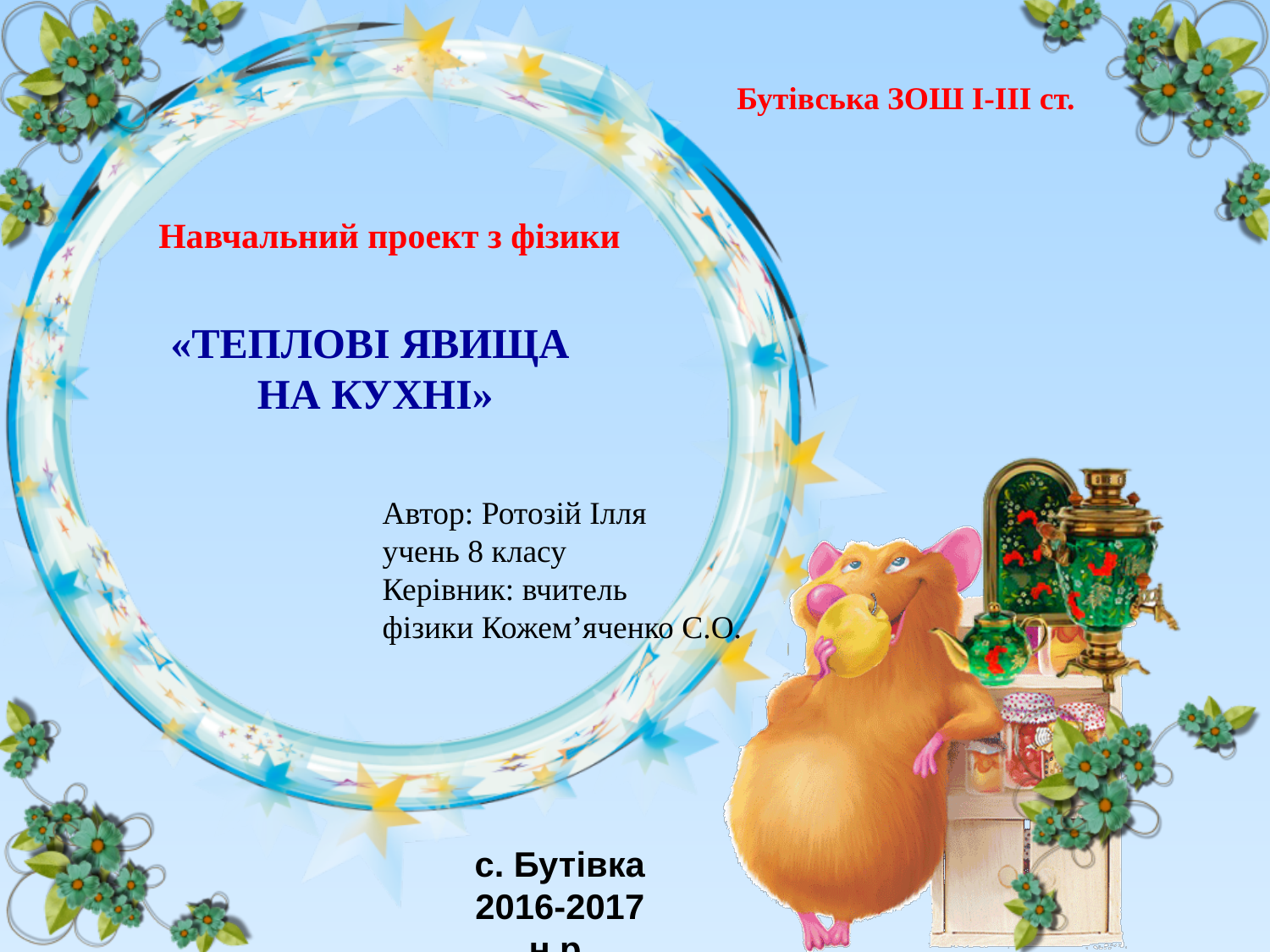

Бутівська ЗОШ І-ІІІ ст.
Навчальний проект з фізики
«Теплові явища
 на кухні»
Автор: Ротозій Ілля
учень 8 класу
Керівник: вчитель
фізики Кожем’яченко С.О.

с. Бутівка
2016-2017 н.р.